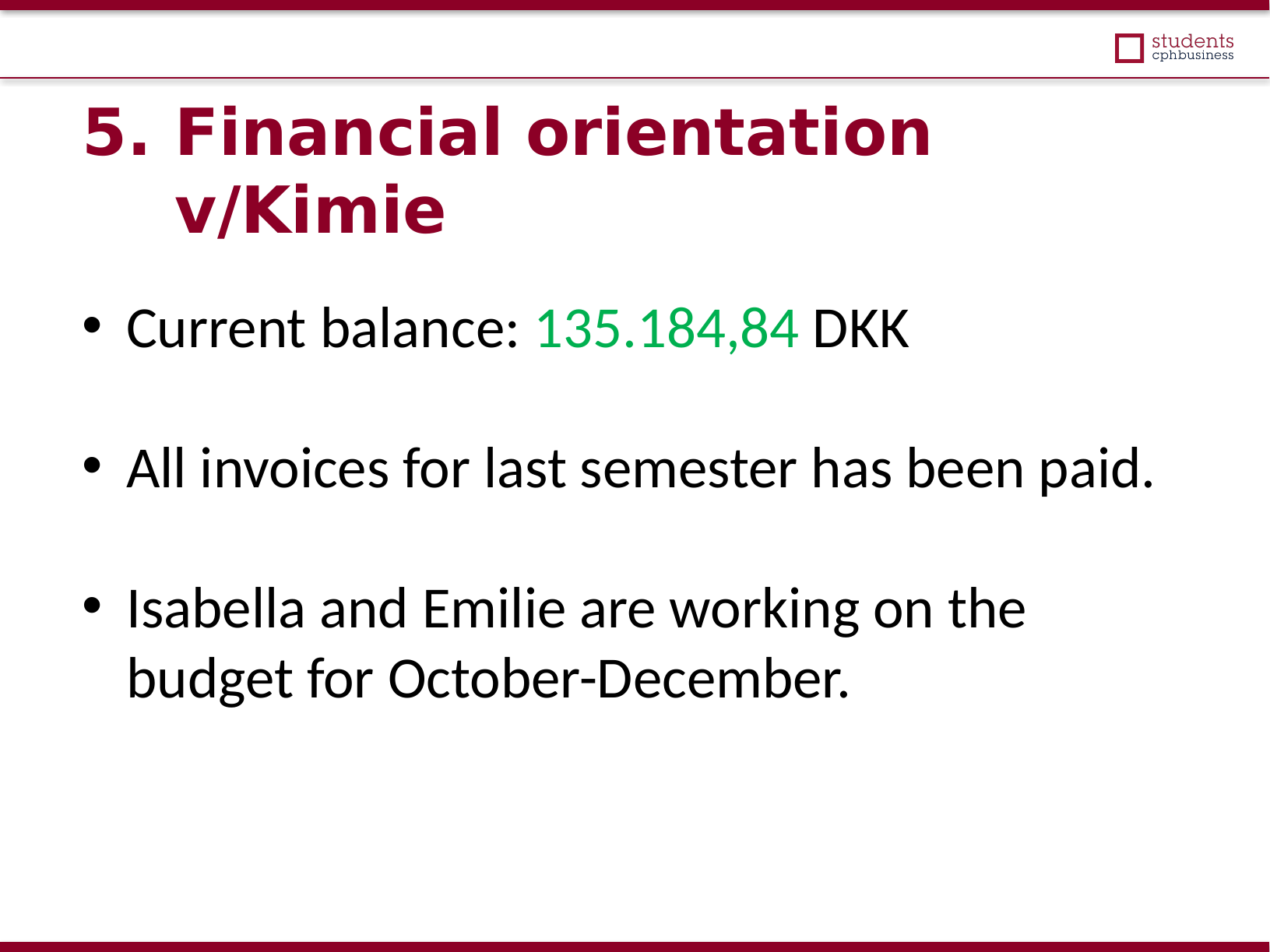

5. Financial orientation
  v/Kimie
Current balance: 135.184,84 DKK

All invoices for last semester has been paid.

Isabella and Emilie are working on the budget for October-December.